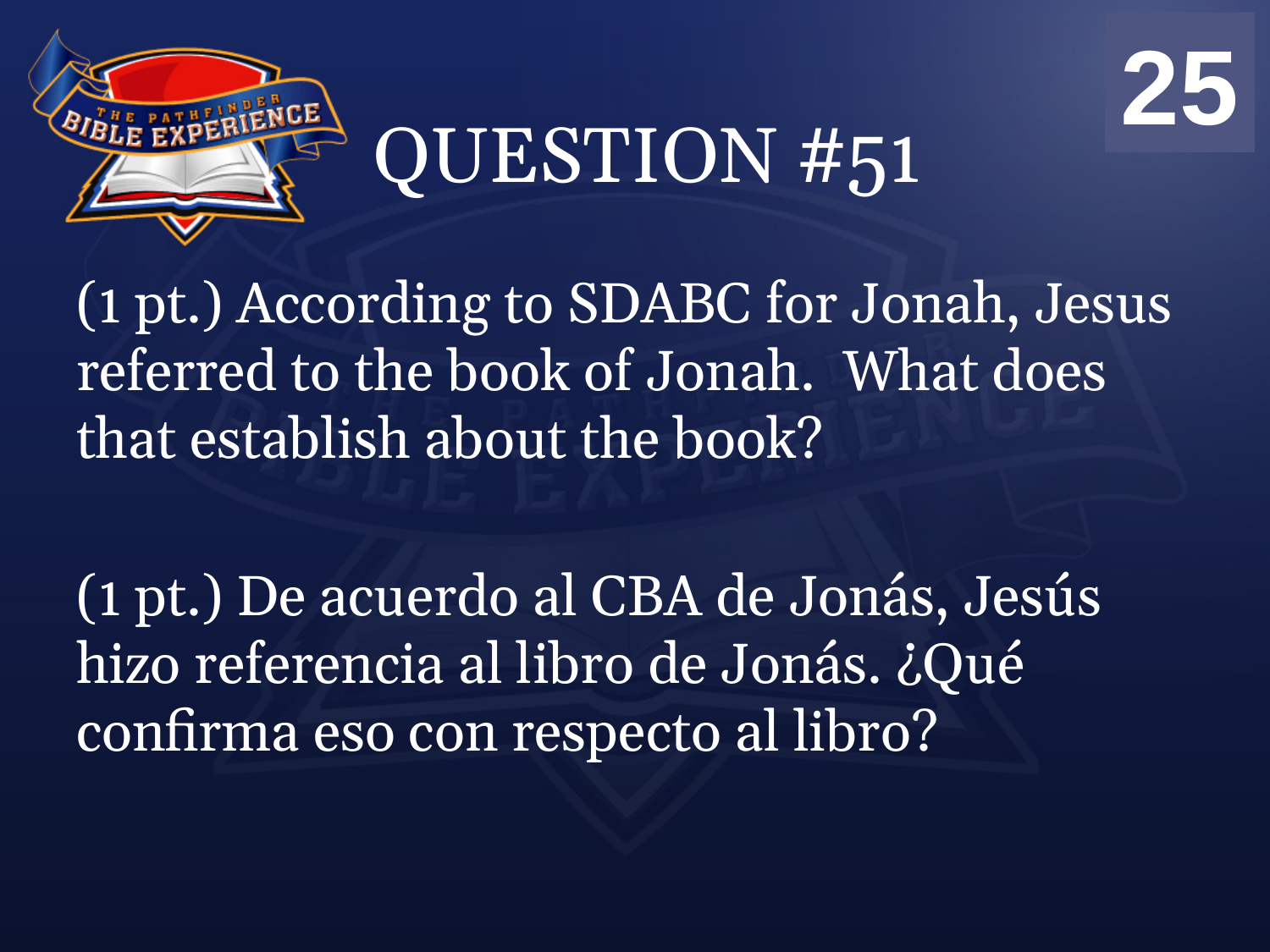

00
01
02
03
04
05
06
07
08
09
10
11
12
13
14
15
16
17
18
19
20
21
22
23
24
25
# QUESTION #51
(1 pt.) According to SDABC for Jonah, Jesus referred to the book of Jonah.  What does that establish about the book?

(1 pt.) De acuerdo al CBA de Jonás, Jesús hizo referencia al libro de Jonás. ¿Qué confirma eso con respecto al libro?